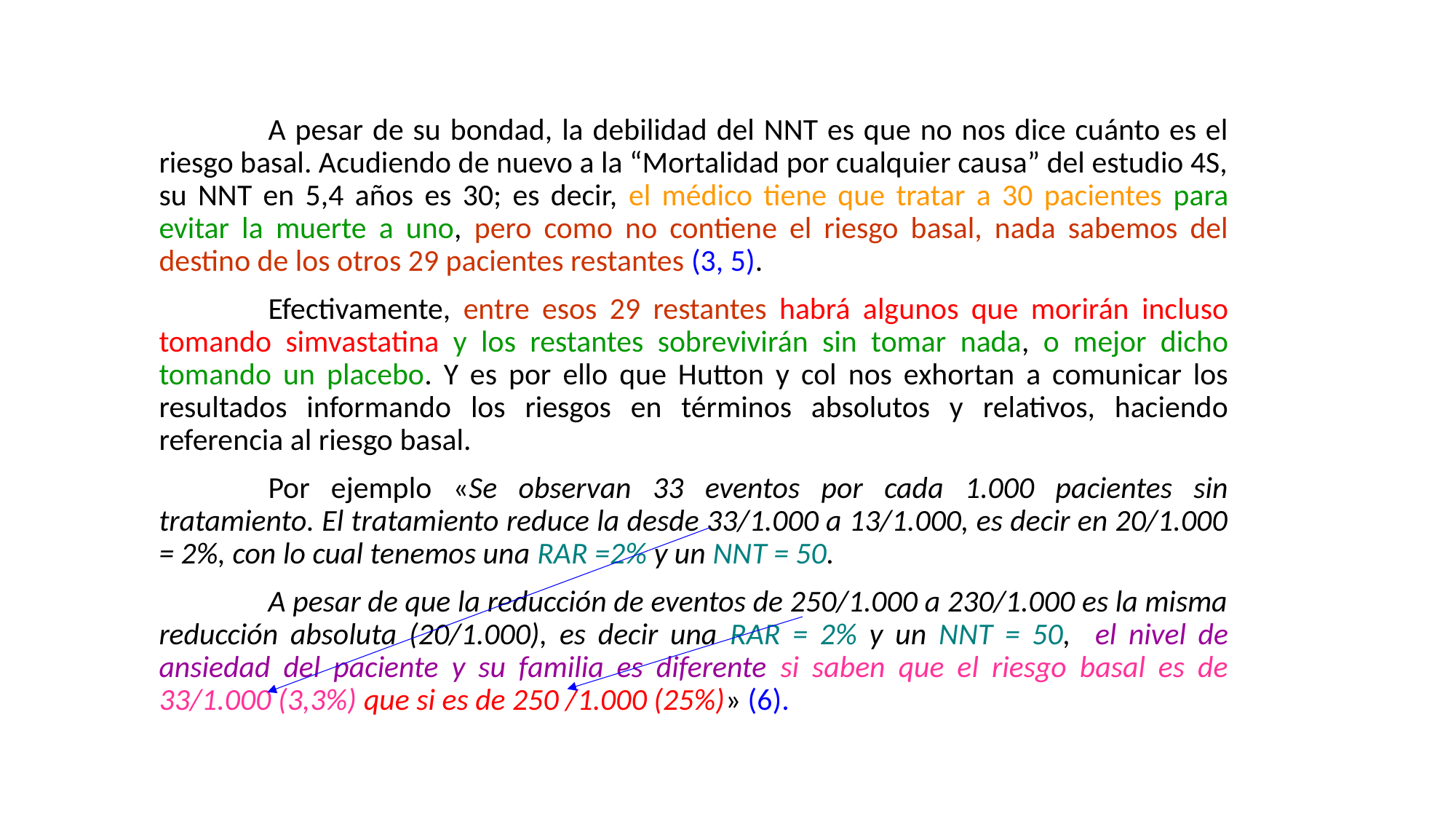

A pesar de su bondad, la debilidad del NNT es que no nos dice cuánto es el riesgo basal. Acudiendo de nuevo a la “Mortalidad por cualquier causa” del estudio 4S, su NNT en 5,4 años es 30; es decir, el médico tiene que tratar a 30 pacientes para evitar la muerte a uno, pero como no contiene el riesgo basal, nada sabemos del destino de los otros 29 pacientes restantes (3, 5).
	Efectivamente, entre esos 29 restantes habrá algunos que morirán incluso tomando simvastatina y los restantes sobrevivirán sin tomar nada, o mejor dicho tomando un placebo. Y es por ello que Hutton y col nos exhortan a comunicar los resultados informando los riesgos en términos absolutos y relativos, haciendo referencia al riesgo basal.
	Por ejemplo «Se observan 33 eventos por cada 1.000 pacientes sin tratamiento. El tratamiento reduce la desde 33/1.000 a 13/1.000, es decir en 20/1.000 = 2%, con lo cual tenemos una RAR =2% y un NNT = 50.
	A pesar de que la reducción de eventos de 250/1.000 a 230/1.000 es la misma reducción absoluta (20/1.000), es decir una RAR = 2% y un NNT = 50,  el nivel de ansiedad del paciente y su familia es diferente si saben que el riesgo basal es de 33/1.000 (3,3%) que si es de 250 /1.000 (25%)» (6).